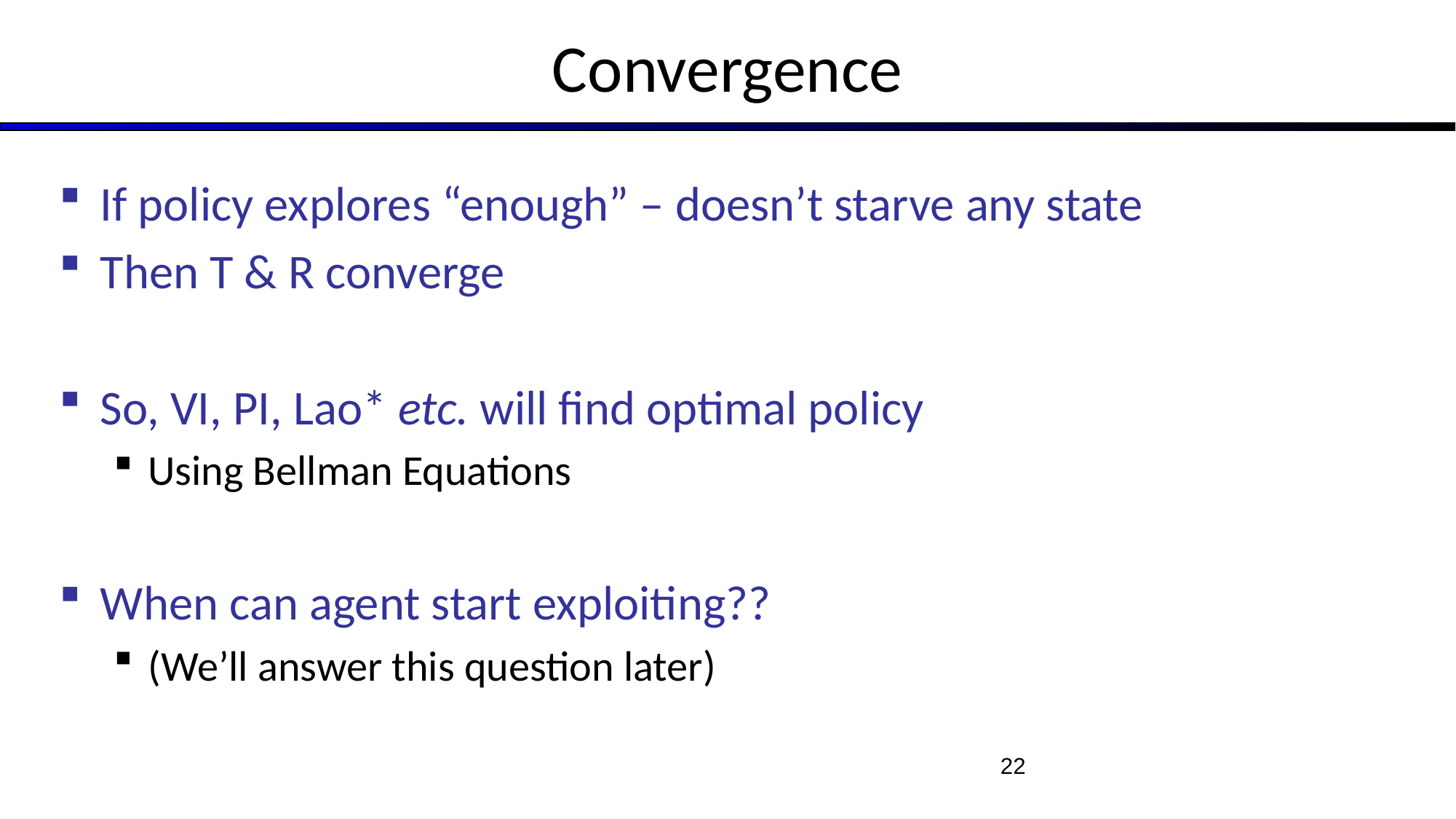

# Convergence
If policy explores “enough” – doesn’t starve any state
Then T & R converge

So, VI, PI, Lao* etc. will find optimal policy
Using Bellman Equations

When can agent start exploiting??
(We’ll answer this question later)
22